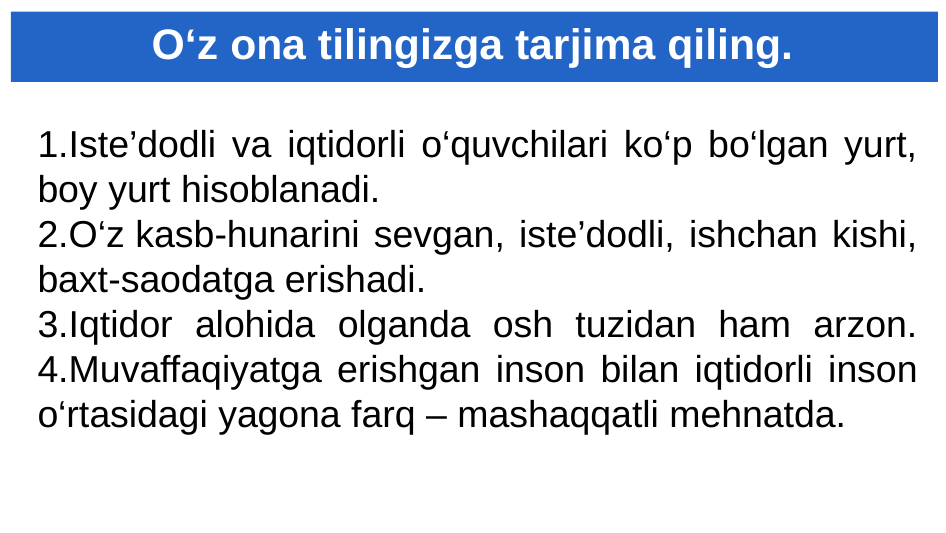

# O‘z ona tilingizga tarjima qiling.
1.Iste’dodli va iqtidorli o‘quvchilari ko‘p bo‘lgan yurt, boy yurt hisoblanadi.
2.O‘z kasb-hunarini sevgan, iste’dodli, ishchan kishi, baxt-saodatga erishadi.
3.Iqtidor alohida olganda osh tuzidan ham arzon. 4.Muvaffaqiyatga erishgan inson bilan iqtidorli inson o‘rtasidagi yagona farq – mashaqqatli mehnatda.